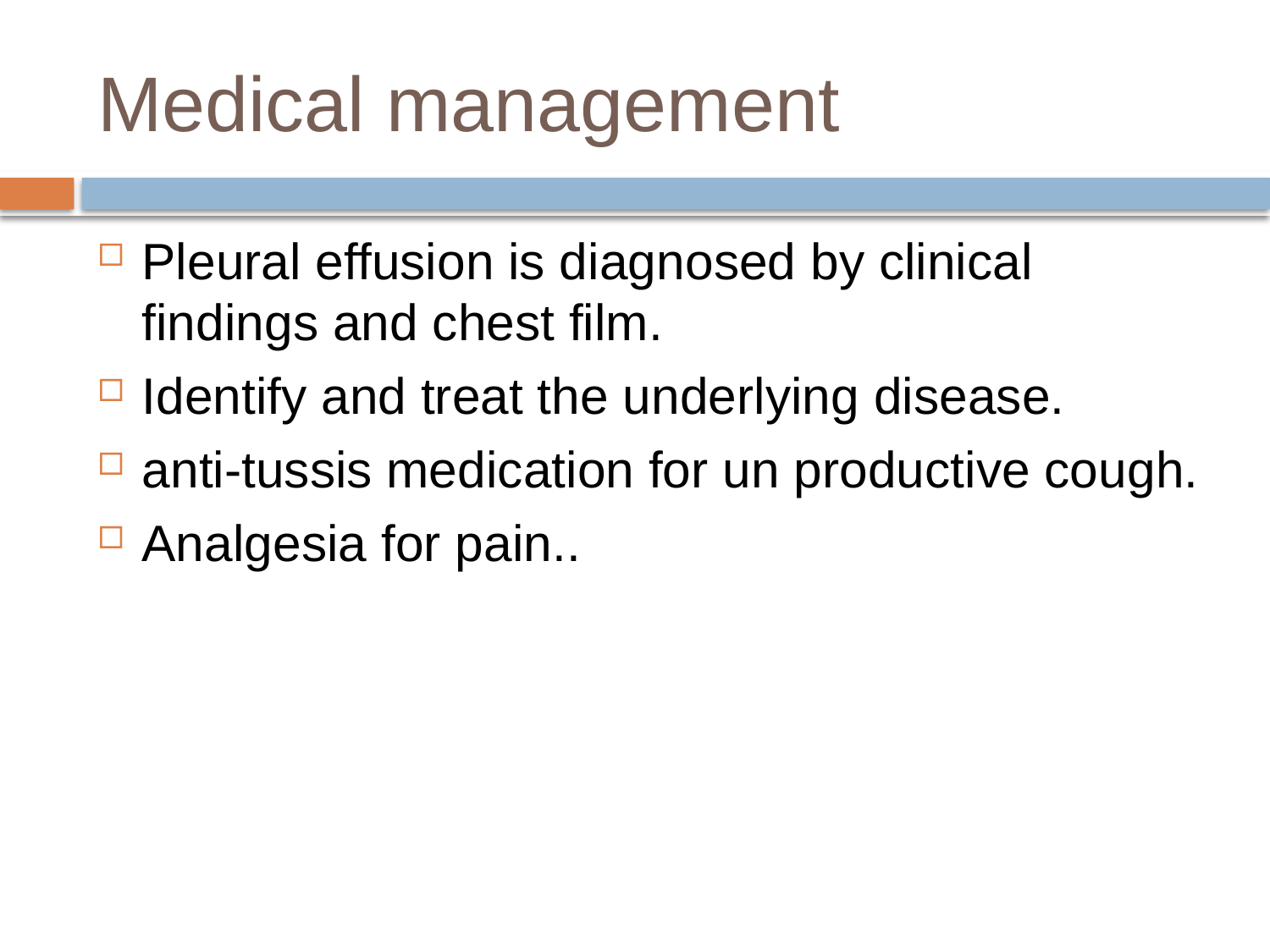

# Medical management
Pleural effusion is diagnosed by clinical findings and chest film.
Identify and treat the underlying disease.
anti-tussis medication for un productive cough.
Analgesia for pain..